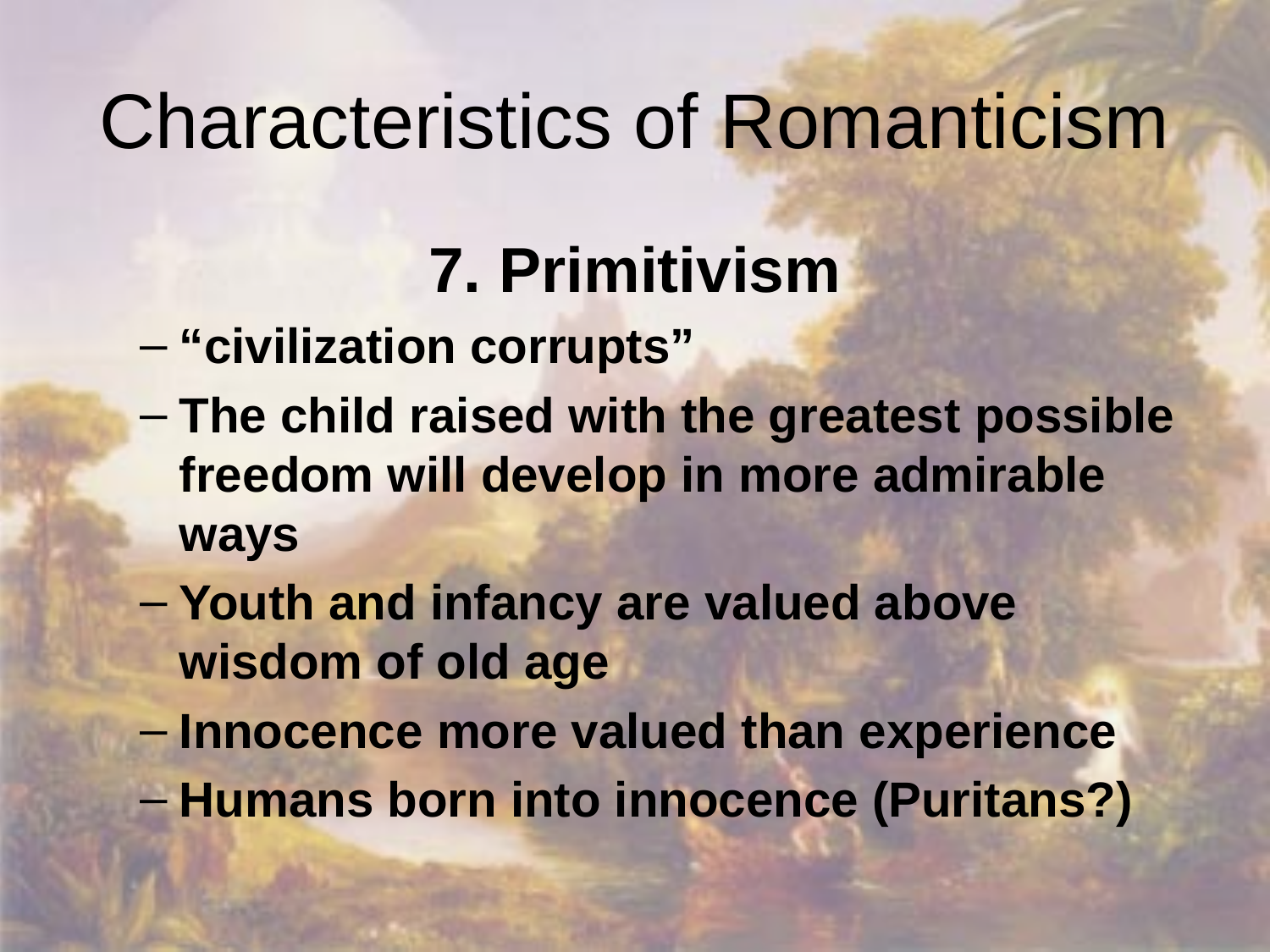

# Characteristics of Romanticism
7. Primitivism
“civilization corrupts”
The child raised with the greatest possible freedom will develop in more admirable ways
Youth and infancy are valued above wisdom of old age
Innocence more valued than experience
Humans born into innocence (Puritans?)